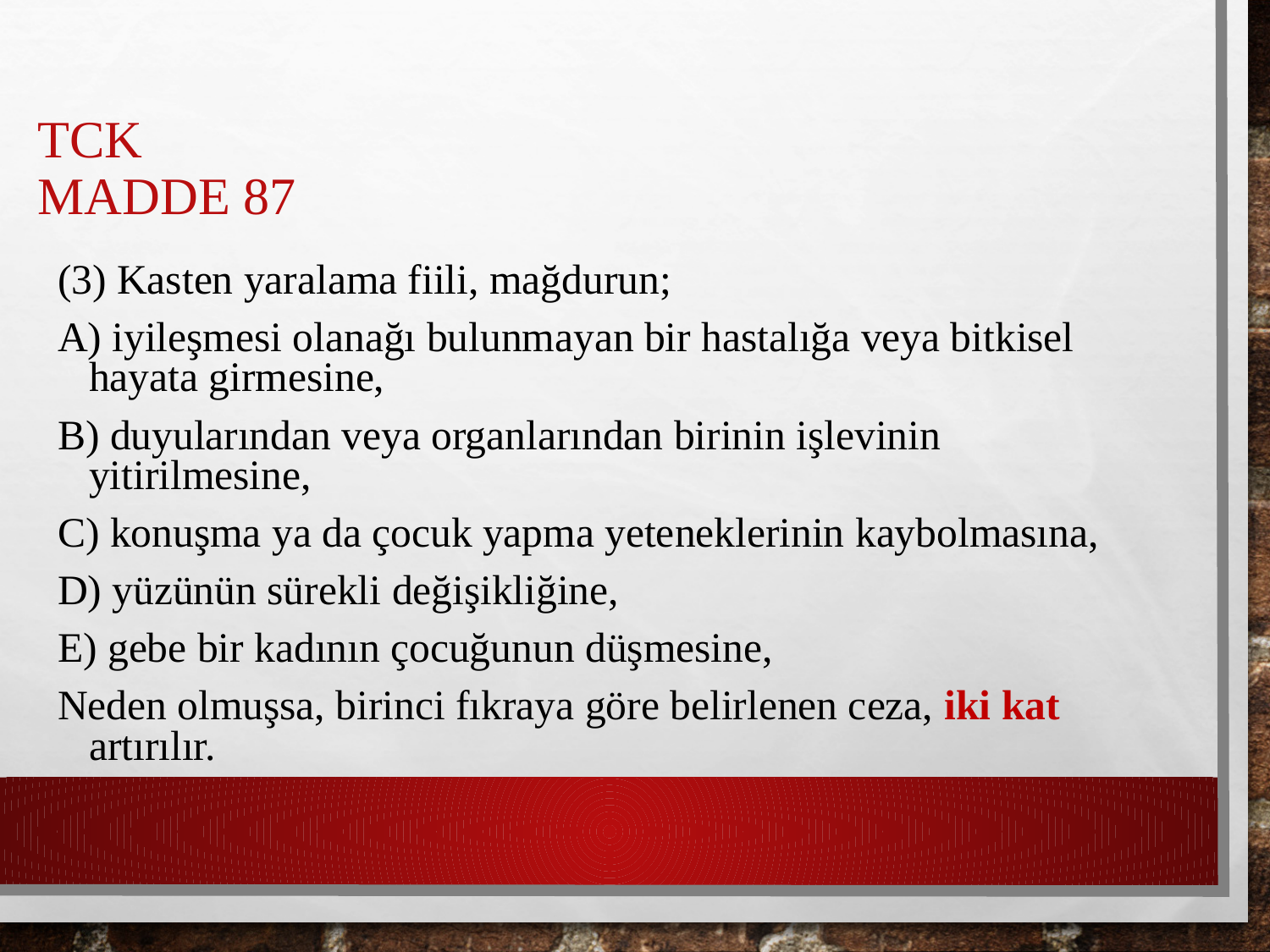

# TCK madde 87
(3) Kasten yaralama fiili, mağdurun;
A) iyileşmesi olanağı bulunmayan bir hastalığa veya bitkisel hayata girmesine,
B) duyularından veya organlarından birinin işlevinin yitirilmesine,
C) konuşma ya da çocuk yapma yeteneklerinin kaybolmasına,
D) yüzünün sürekli değişikliğine,
E) gebe bir kadının çocuğunun düşmesine,
Neden olmuşsa, birinci fıkraya göre belirlenen ceza, iki kat artırılır.